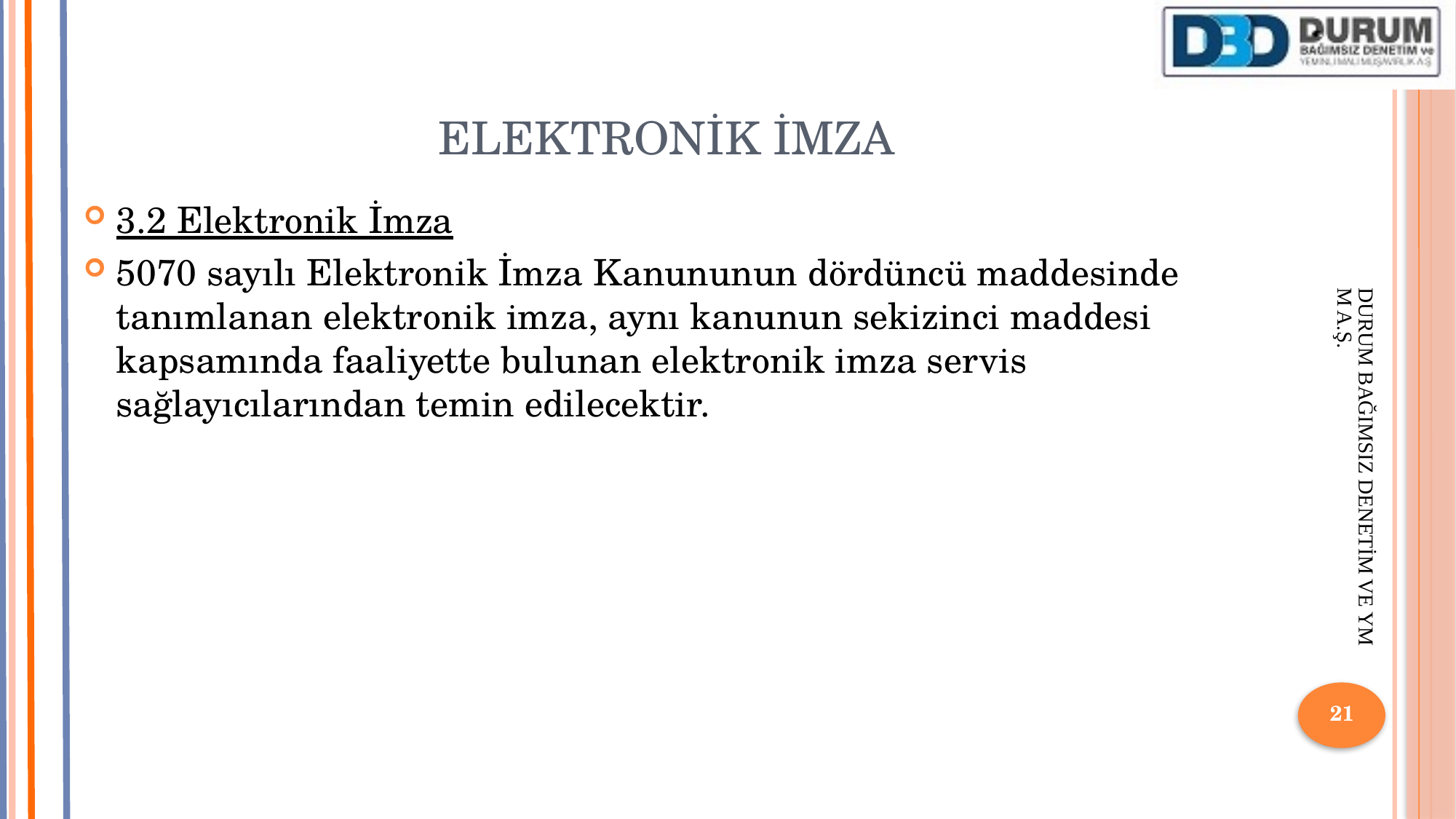

# ELEKTRONİK İMZA
3.2 Elektronik İmza
5070 sayılı Elektronik İmza Kanununun dördüncü maddesinde tanımlanan elektronik imza, aynı kanunun sekizinci maddesi kapsamında faaliyette bulunan elektronik imza servis sağlayıcılarından temin edilecektir.

DURUM BAĞIMSIZ DENETİM VE YMM A.Ş.
21